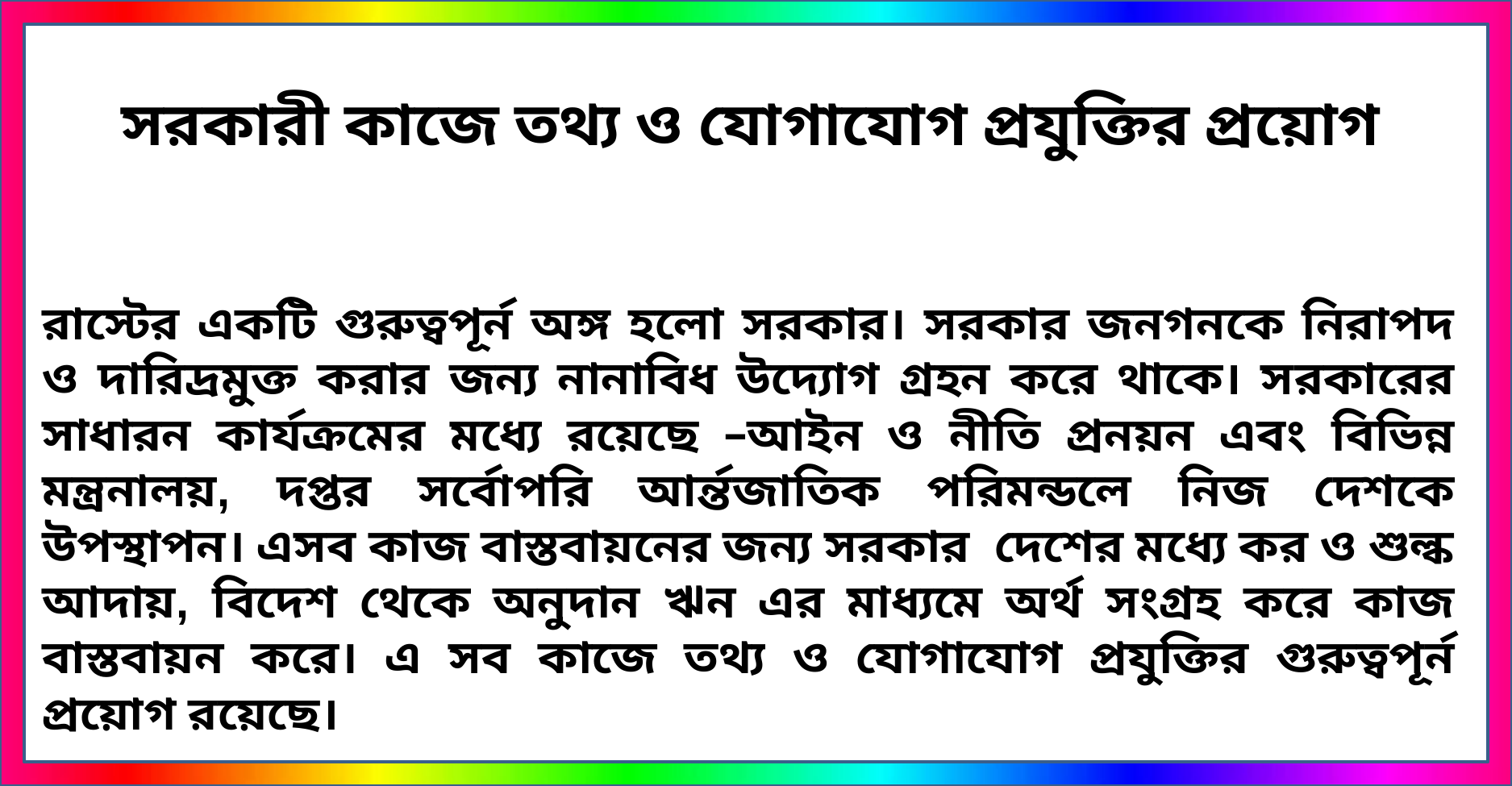

# সরকারী কাজে তথ্য ও যোগাযোগ প্রযুক্তির প্রয়োগ

রাস্টের একটি গুরুত্বপূর্ন অঙ্গ হলো সরকার। সরকার জনগনকে নিরাপদ ও দারিদ্রমুক্ত করার জন্য নানাবিধ উদ্যোগ গ্রহন করে থাকে। সরকারের সাধারন কার্যক্রমের মধ্যে রয়েছে –আইন ও নীতি প্রনয়ন এবং বিভিন্ন মন্ত্রনালয়, দপ্তর সর্বোপরি আর্ন্তজাতিক পরিমন্ডলে নিজ দেশকে উপস্থাপন। এসব কাজ বাস্তবায়নের জন্য সরকার  দেশের মধ্যে কর ও শুল্ক আদায়, বিদেশ থেকে অনুদান ঋন এর মাধ্যমে অর্থ সংগ্রহ করে কাজ বাস্তবায়ন করে। এ সব কাজে তথ্য ও যোগাযোগ প্রযুক্তির গুরুত্বপূর্ন প্রয়োগ রয়েছে।